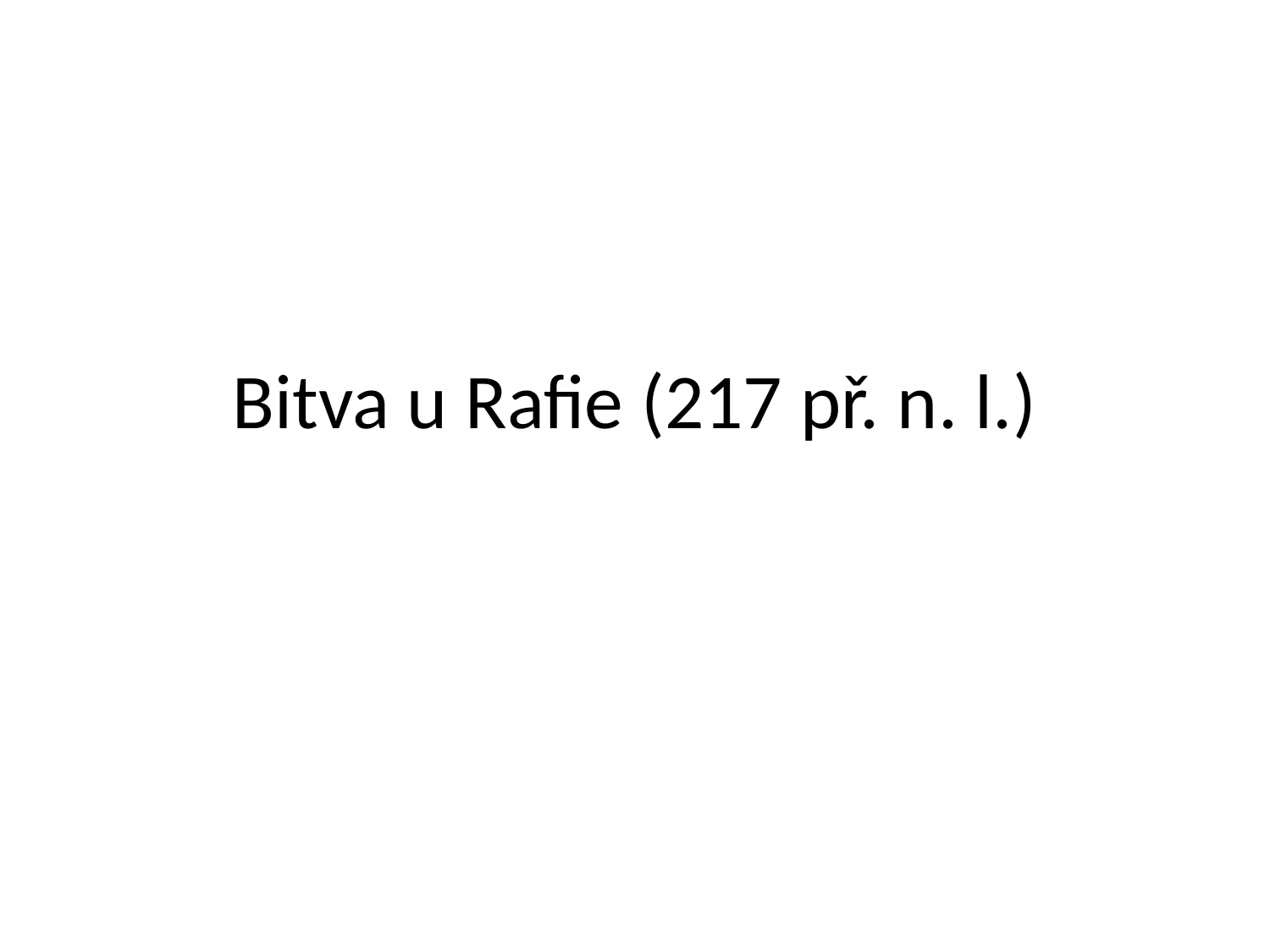

# Bitva u Rafie (217 př. n. l.)